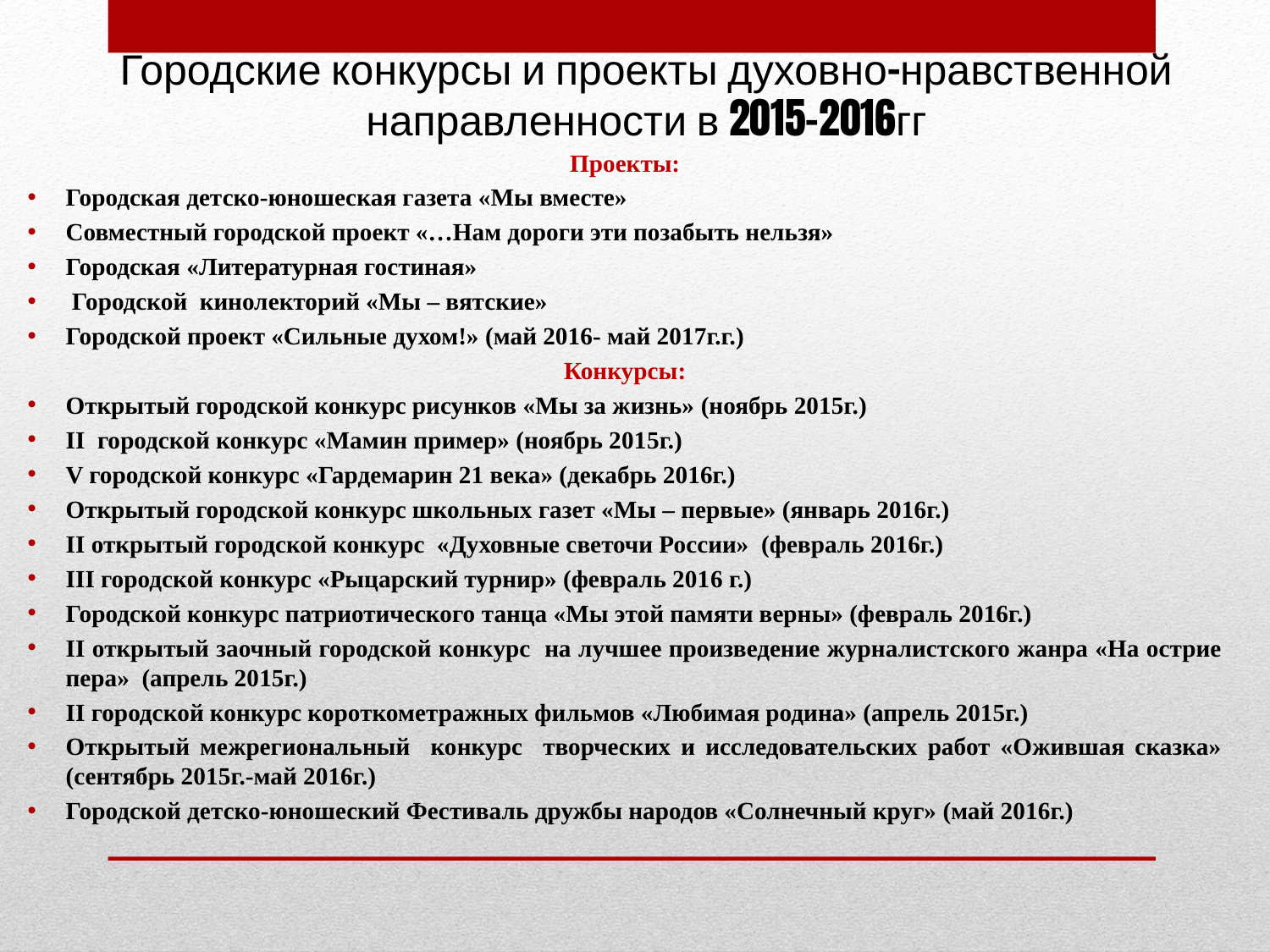

# Городские конкурсы и проекты духовно-нравственной направленности в 2015-2016гг
Проекты:
Городская детско-юношеская газета «Мы вместе»
Совместный городской проект «…Нам дороги эти позабыть нельзя»
Городская «Литературная гостиная»
 Городской  кинолекторий «Мы – вятские»
Городской проект «Сильные духом!» (май 2016- май 2017г.г.)
Конкурсы:
Открытый городской конкурс рисунков «Мы за жизнь» (ноябрь 2015г.)
II  городской конкурс «Мамин пример» (ноябрь 2015г.)
V городской конкурс «Гардемарин 21 века» (декабрь 2016г.)
Открытый городской конкурс школьных газет «Мы – первые» (январь 2016г.)
II открытый городской конкурс  «Духовные светочи России»  (февраль 2016г.)
III городской конкурс «Рыцарский турнир» (февраль 2016 г.)
Городской конкурс патриотического танца «Мы этой памяти верны» (февраль 2016г.)
II открытый заочный городской конкурс  на лучшее произведение журналистского жанра «На острие пера»  (апрель 2015г.)
II городской конкурс короткометражных фильмов «Любимая родина» (апрель 2015г.)
Открытый межрегиональный  конкурс  творческих и исследовательских работ «Ожившая сказка» (сентябрь 2015г.-май 2016г.)
Городской детско-юношеский Фестиваль дружбы народов «Солнечный круг» (май 2016г.)